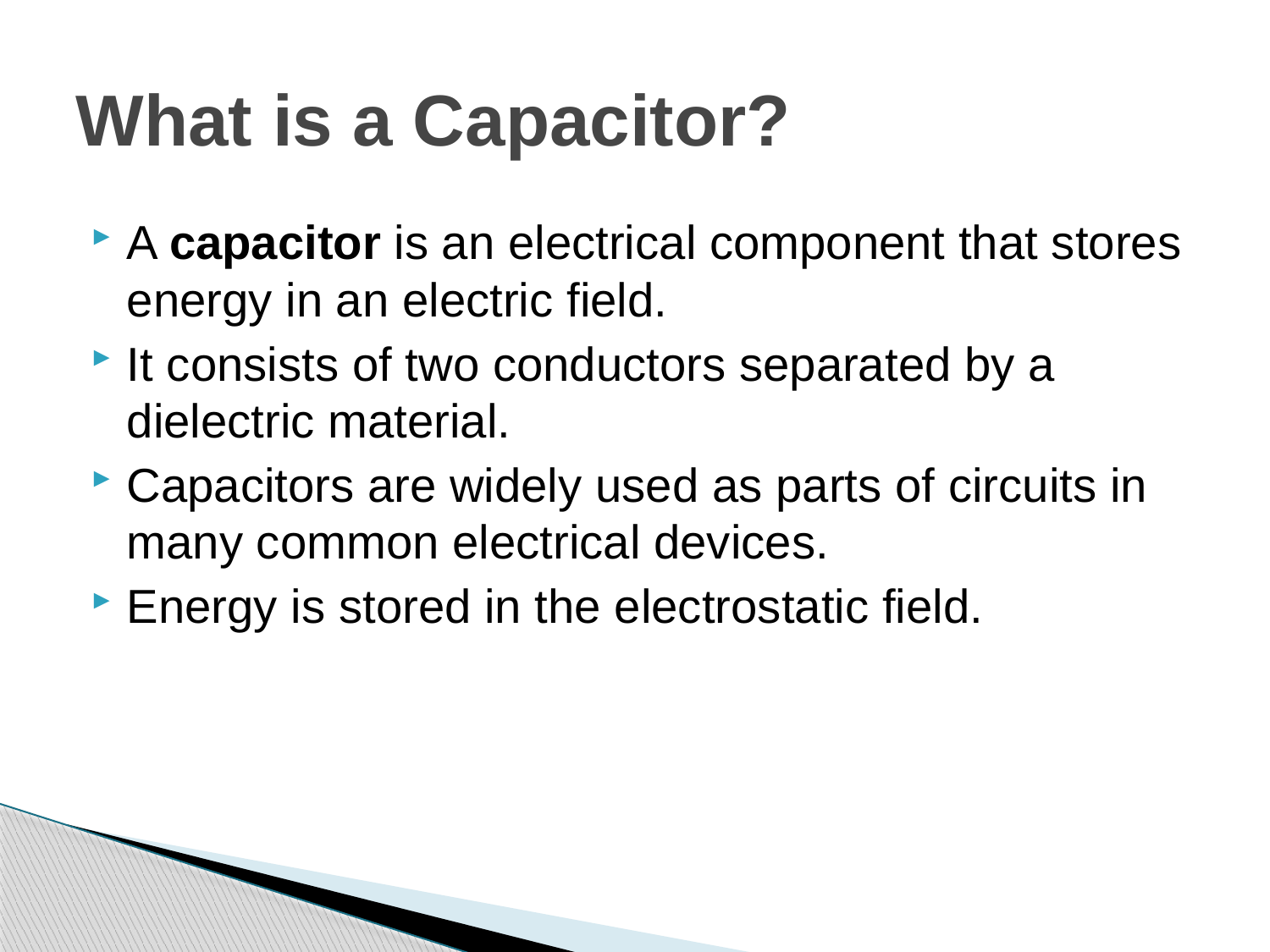

# What is a Capacitor?
A capacitor is an electrical component that stores energy in an electric field.
It consists of two conductors separated by a dielectric material.
Capacitors are widely used as parts of circuits in many common electrical devices.
Energy is stored in the electrostatic field.